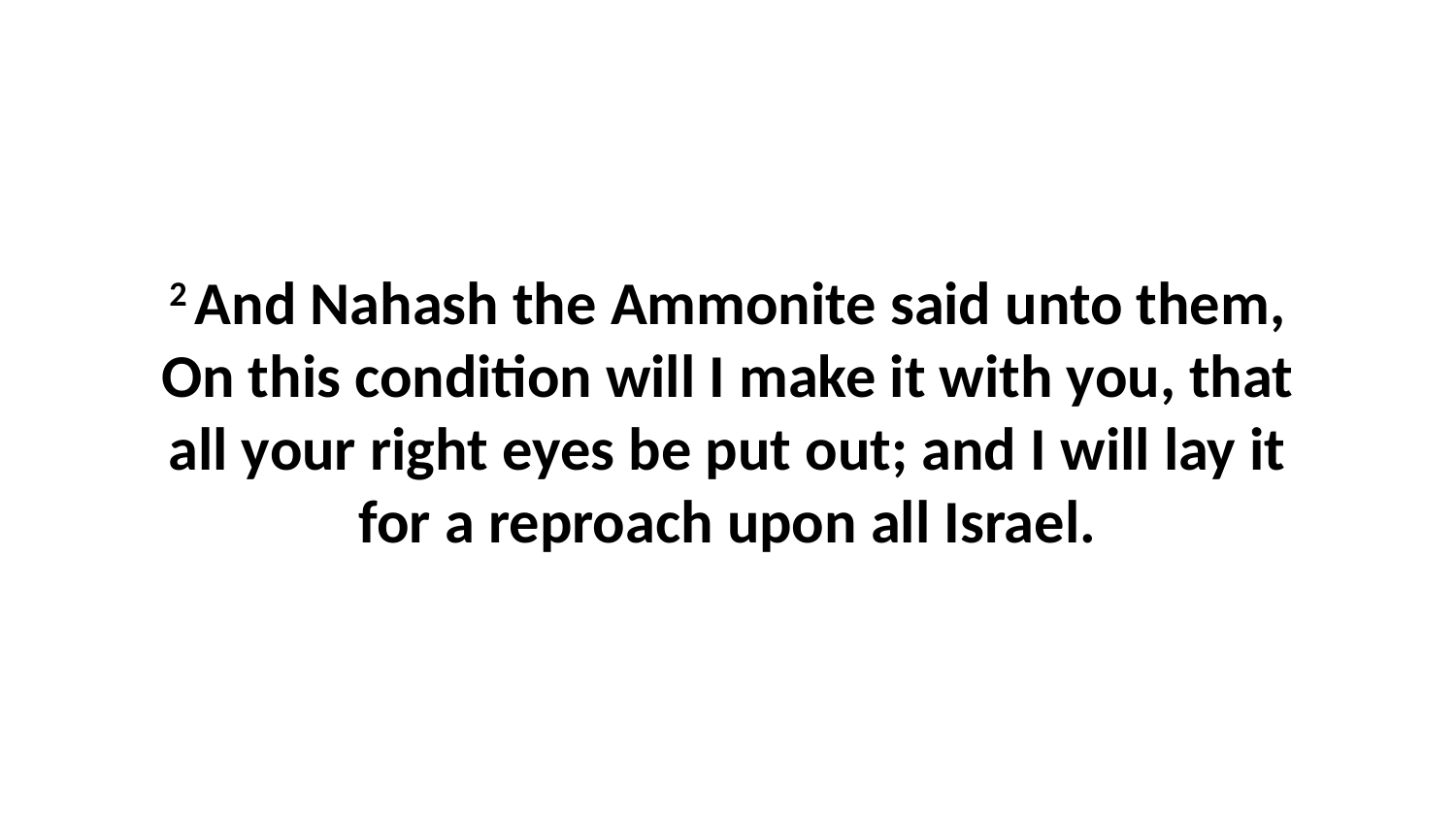

2 And Nahash the Ammonite said unto them, On this condition will I make it with you, that all your right eyes be put out; and I will lay it for a reproach upon all Israel.